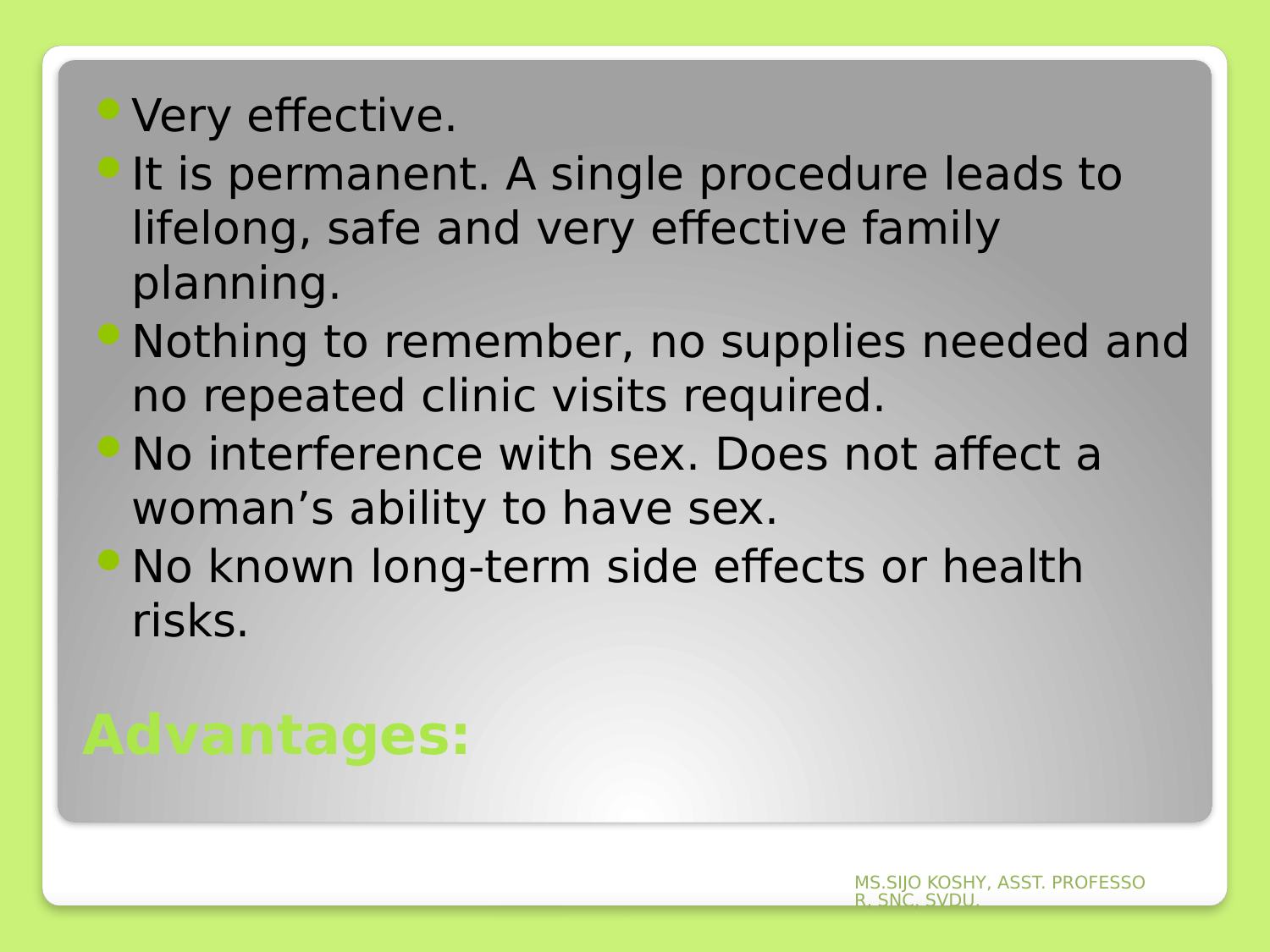

Very effective.
It is permanent. A single procedure leads to lifelong, safe and very effective family planning.
Nothing to remember, no supplies needed and no repeated clinic visits required.
No interference with sex. Does not affect a woman’s ability to have sex.
No known long-term side effects or health risks.

# Advantages:
MS.SIJO KOSHY, ASST. PROFESSOR, SNC, SVDU.